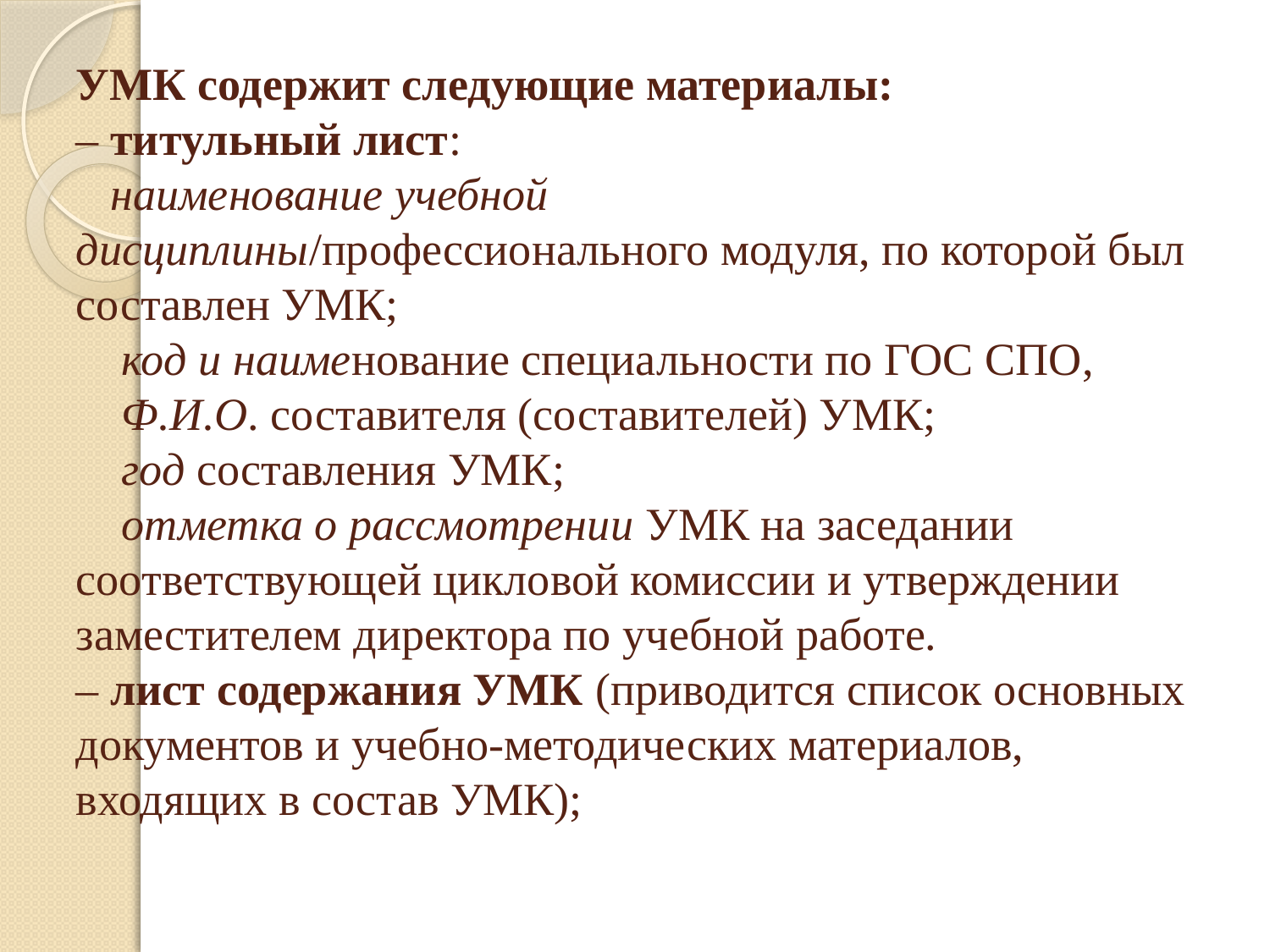

# УМК содержит следующие материалы: – титульный лист: наименование учебной дисциплины/профессионального модуля, по которой был составлен УМК; код и наименование специальности по ГОС СПО, Ф.И.О. составителя (составителей) УМК; год составления УМК; отметка о рассмотрении УМК на заседании соответствующей цикловой комиссии и утверждении заместителем директора по учебной работе. – лист содержания УМК (приводится список основных документов и учебно-методических материалов, входящих в состав УМК);